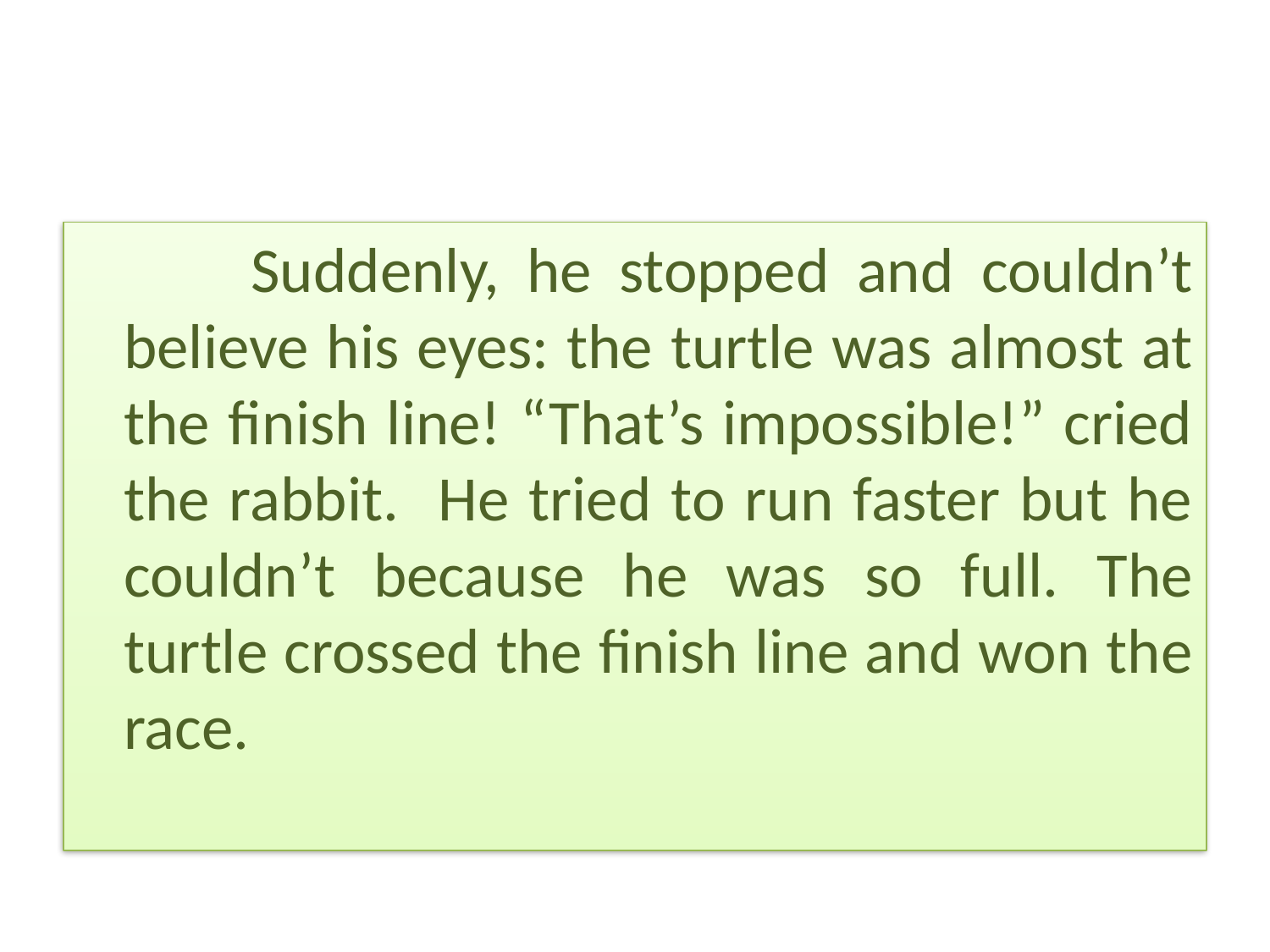

#
		Suddenly, he stopped and couldn’t believe his eyes: the turtle was almost at the finish line! “That’s impossible!” cried the rabbit.  He tried to run faster but he couldn’t because he was so full. The turtle crossed the finish line and won the race.